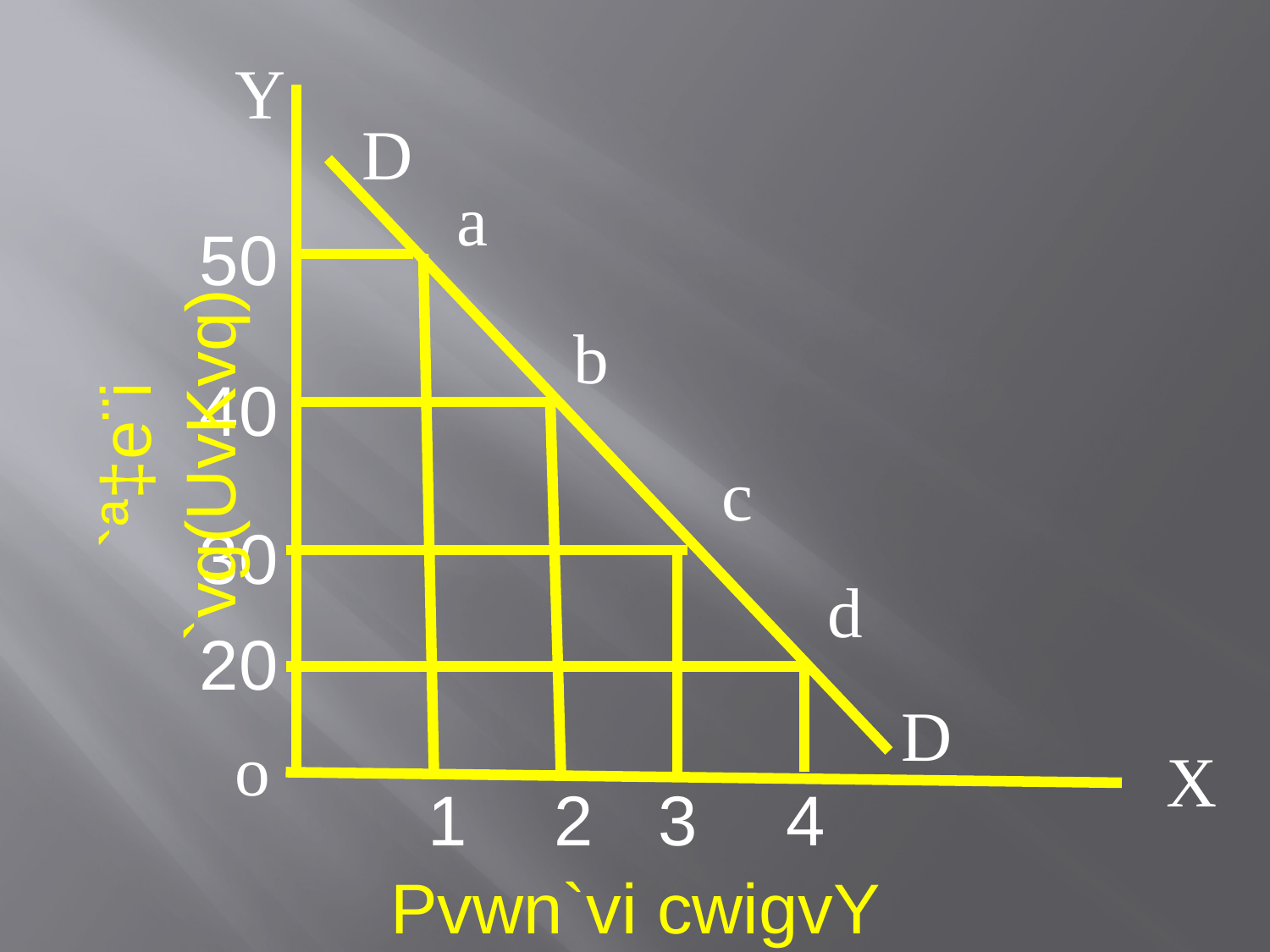

Y
D
a
50
b
40
`ª‡e¨i `vg(UvKvq)
c
30
d
20
D
o
X
1
2
3
4
Pvwn`vi cwigvY (GKK)